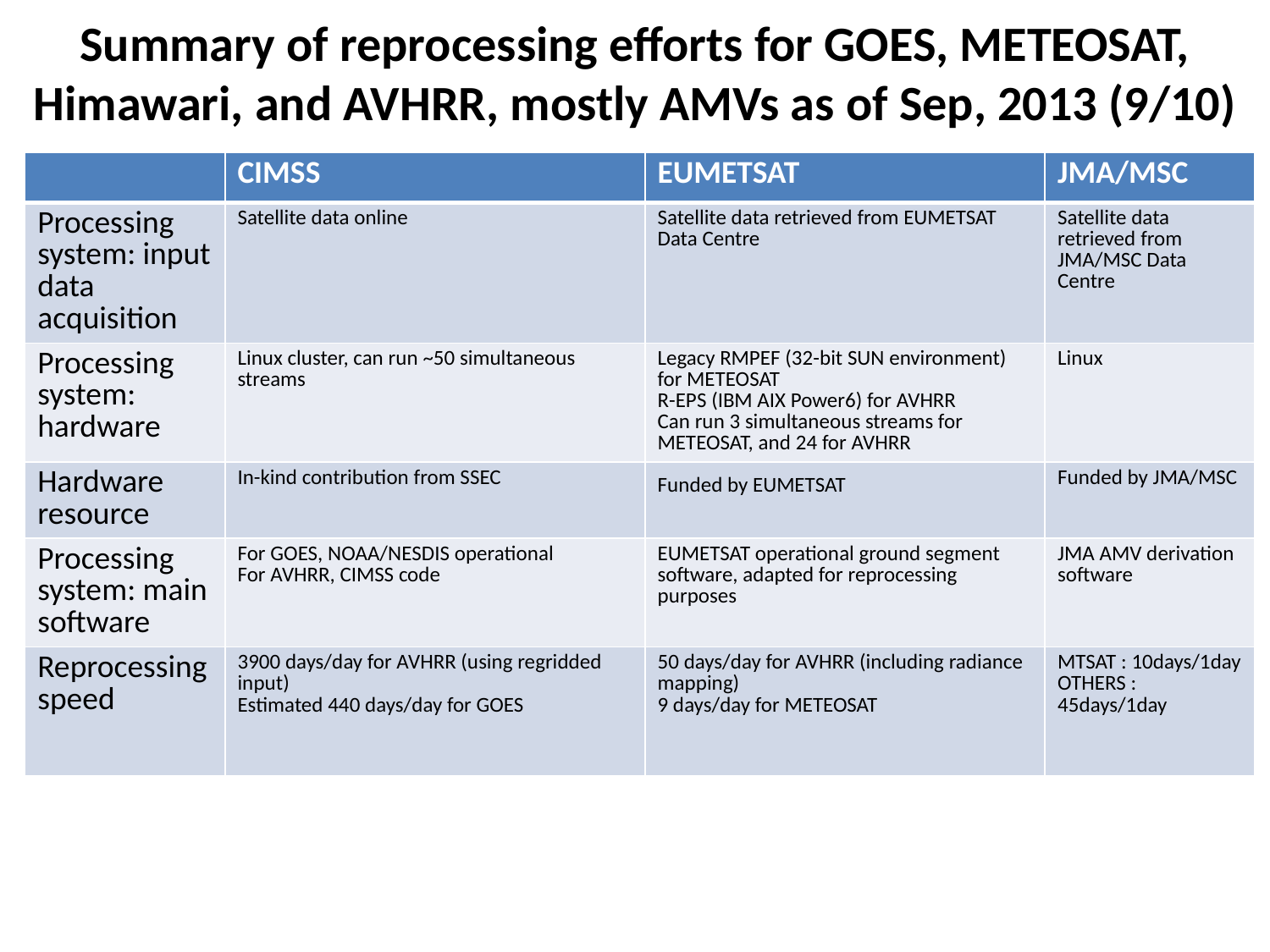

# Summary of reprocessing efforts for GOES, METEOSAT, Himawari, and AVHRR, mostly AMVs as of Sep, 2013 (9/10)
|  | CIMSS | EUMETSAT | JMA/MSC |
| --- | --- | --- | --- |
| Processing system: input data acquisition | Satellite data online | Satellite data retrieved from EUMETSAT Data Centre | Satellite data retrieved from JMA/MSC Data Centre |
| Processing system: hardware | Linux cluster, can run ~50 simultaneous streams | Legacy RMPEF (32-bit SUN environment) for METEOSAT R-EPS (IBM AIX Power6) for AVHRR Can run 3 simultaneous streams for METEOSAT, and 24 for AVHRR | Linux |
| Hardware resource | In-kind contribution from SSEC | Funded by EUMETSAT | Funded by JMA/MSC |
| Processing system: main software | For GOES, NOAA/NESDIS operational For AVHRR, CIMSS code | EUMETSAT operational ground segment software, adapted for reprocessing purposes | JMA AMV derivation software |
| Reprocessing speed | 3900 days/day for AVHRR (using regridded input) Estimated 440 days/day for GOES | 50 days/day for AVHRR (including radiance mapping) 9 days/day for METEOSAT | MTSAT : 10days/1day OTHERS : 45days/1day |